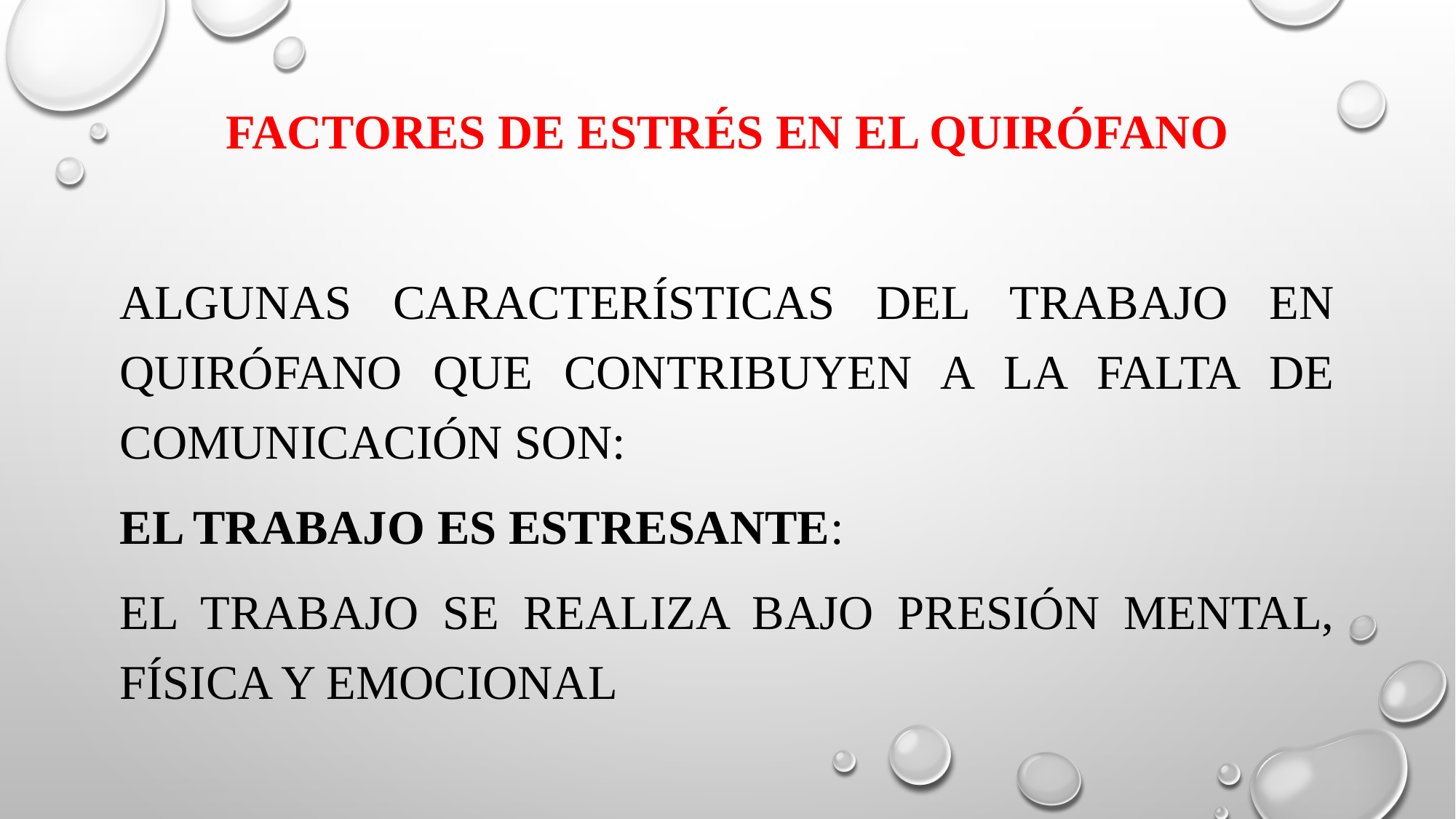

Factores de estrés en el quirófano

Algunas características del trabajo en quirófano que contribuyen a la falta de comunicación son:
El trabajo es estresante:
el trabajo se realiza bajo presión mental, física y emocional